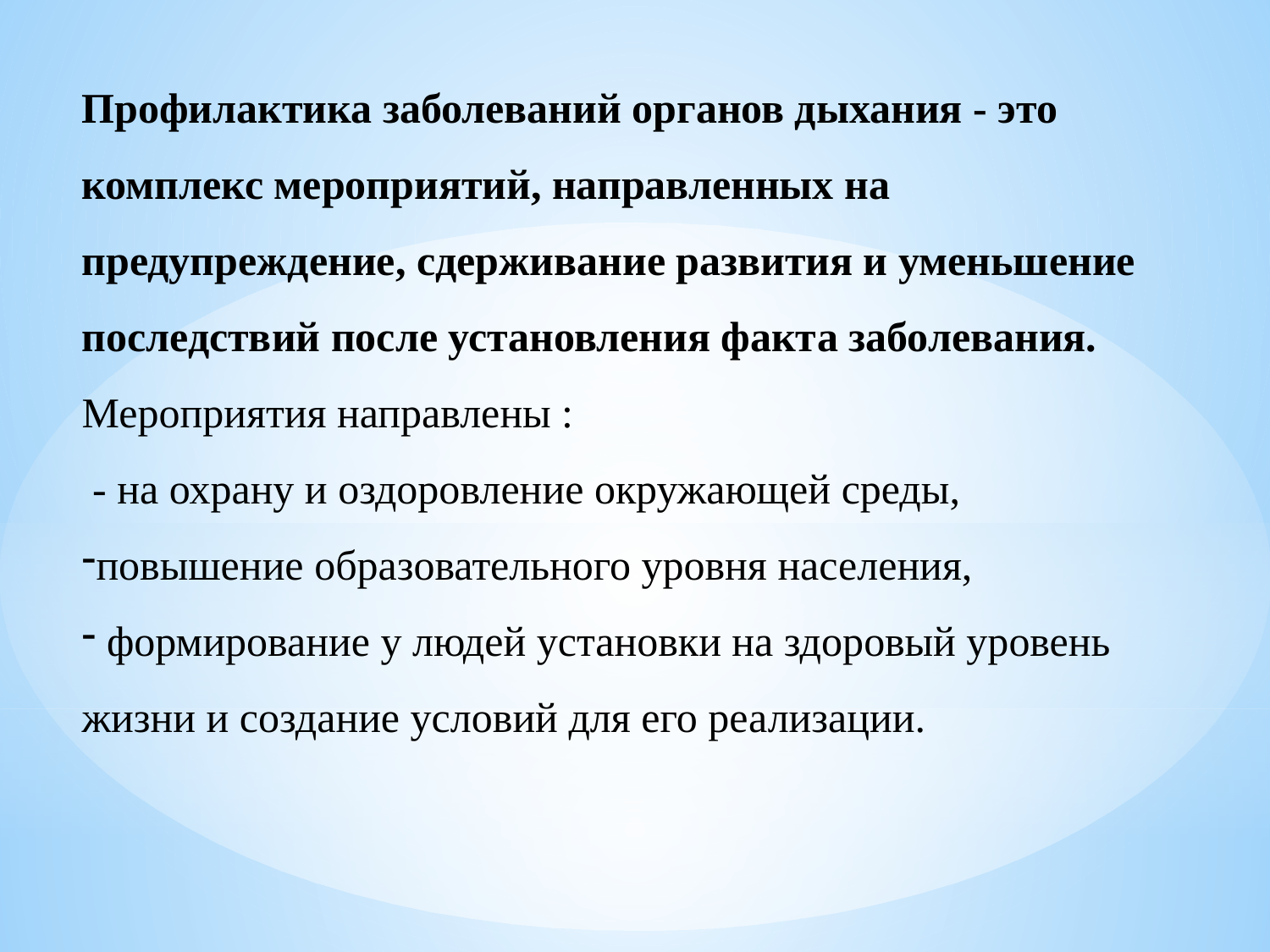

Профилактика заболеваний органов дыхания - это комплекс мероприятий, направленных на предупреждение, сдерживание развития и уменьшение последствий после установления факта заболевания. Мероприятия направлены :
 - на охрану и оздоровление окружающей среды,
повышение образовательного уровня населения,
 формирование у людей установки на здоровый уровень жизни и создание условий для его реализации.